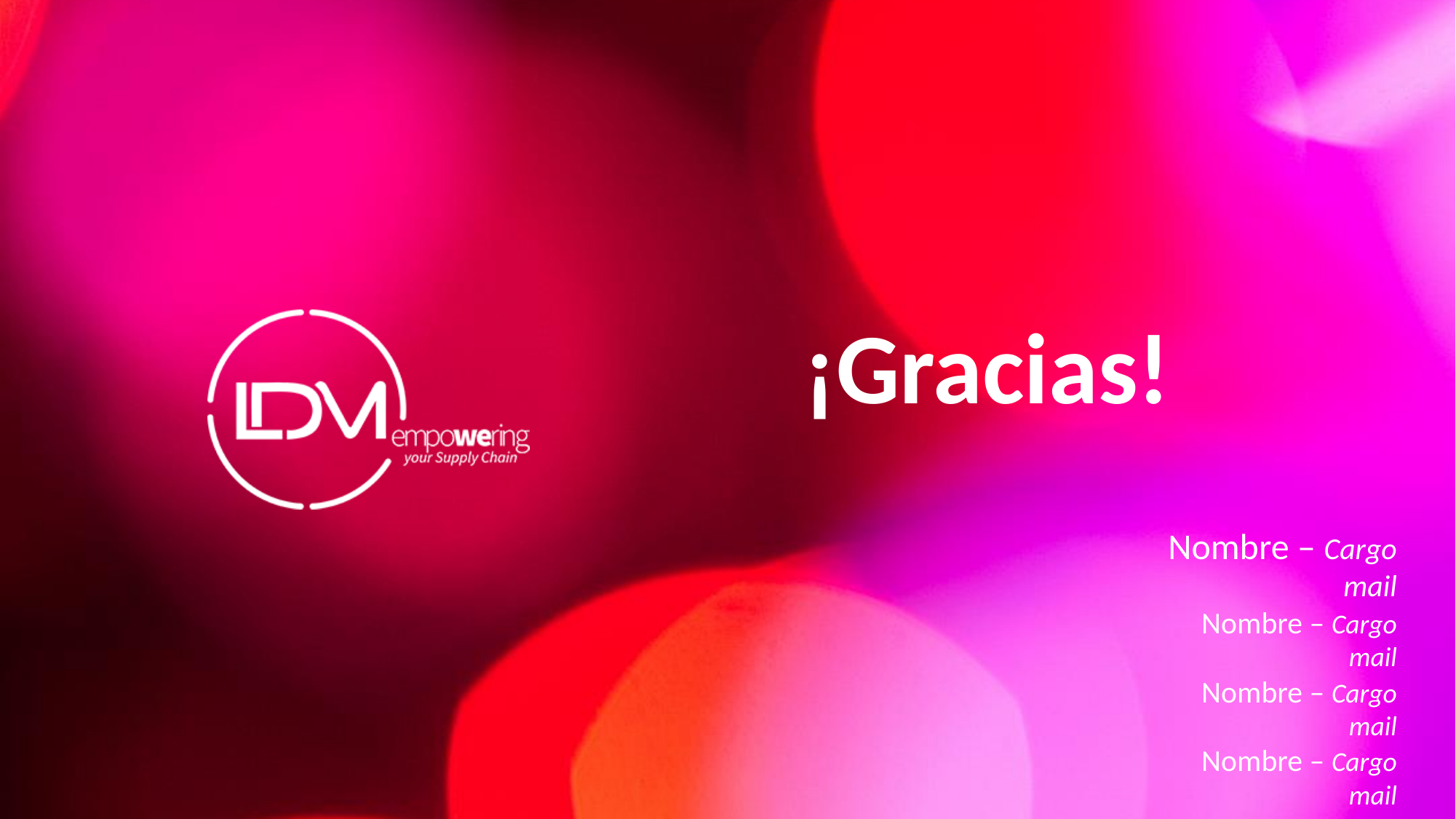

¡Gracias!
Nombre – Cargo
mail
Nombre – Cargo
mail
Nombre – Cargo
mail
Nombre – Cargo
mail